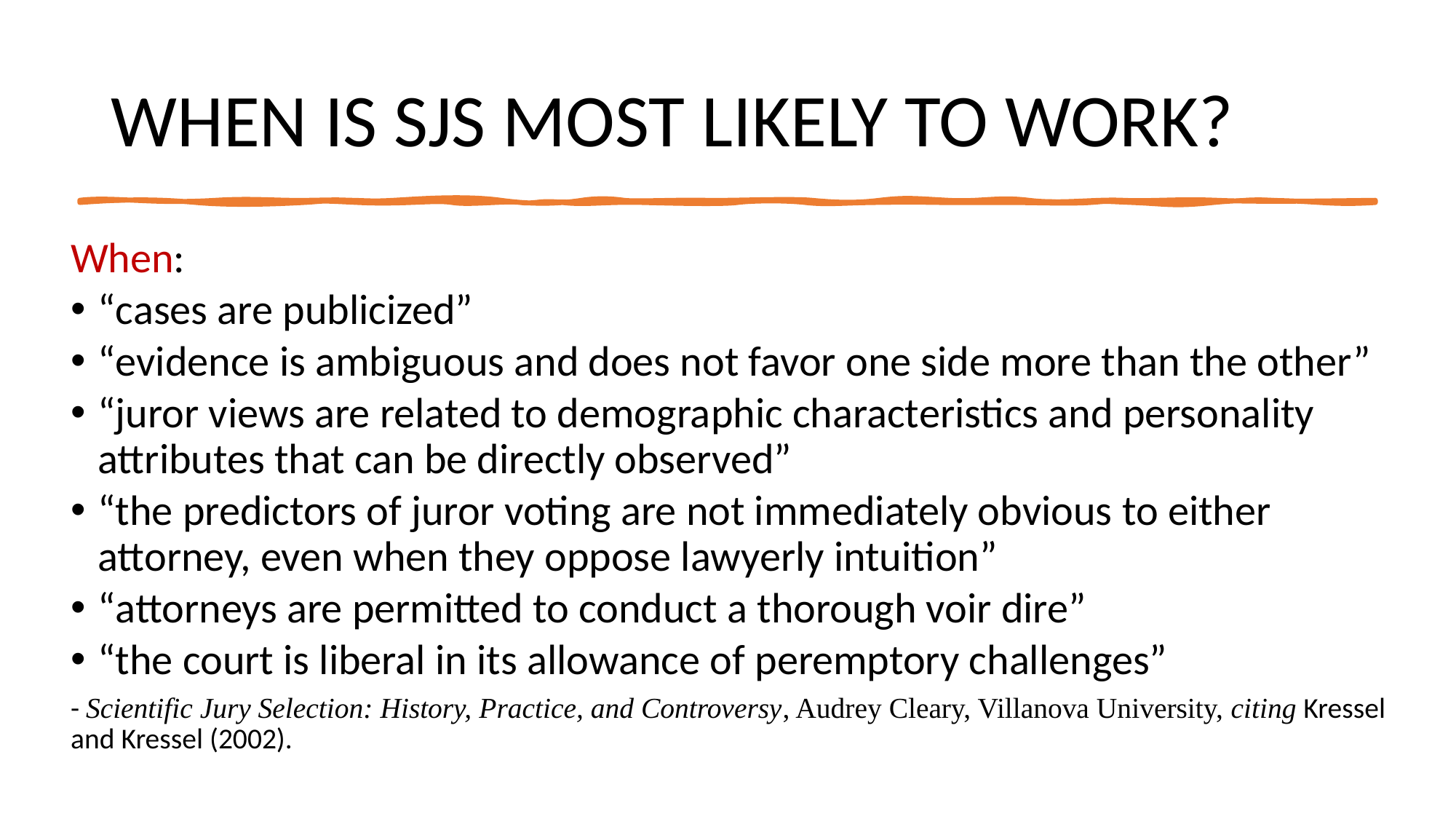

# WHEN IS SJS MOST LIKELY TO WORK?

When:
“cases are publicized”
“evidence is ambiguous and does not favor one side more than the other”
“juror views are related to demographic characteristics and personality attributes that can be directly observed”
“the predictors of juror voting are not immediately obvious to either attorney, even when they oppose lawyerly intuition”
“attorneys are permitted to conduct a thorough voir dire”
“the court is liberal in its allowance of peremptory challenges”
- Scientific Jury Selection: History, Practice, and Controversy, Audrey Cleary, Villanova University, citing Kressel and Kressel (2002).